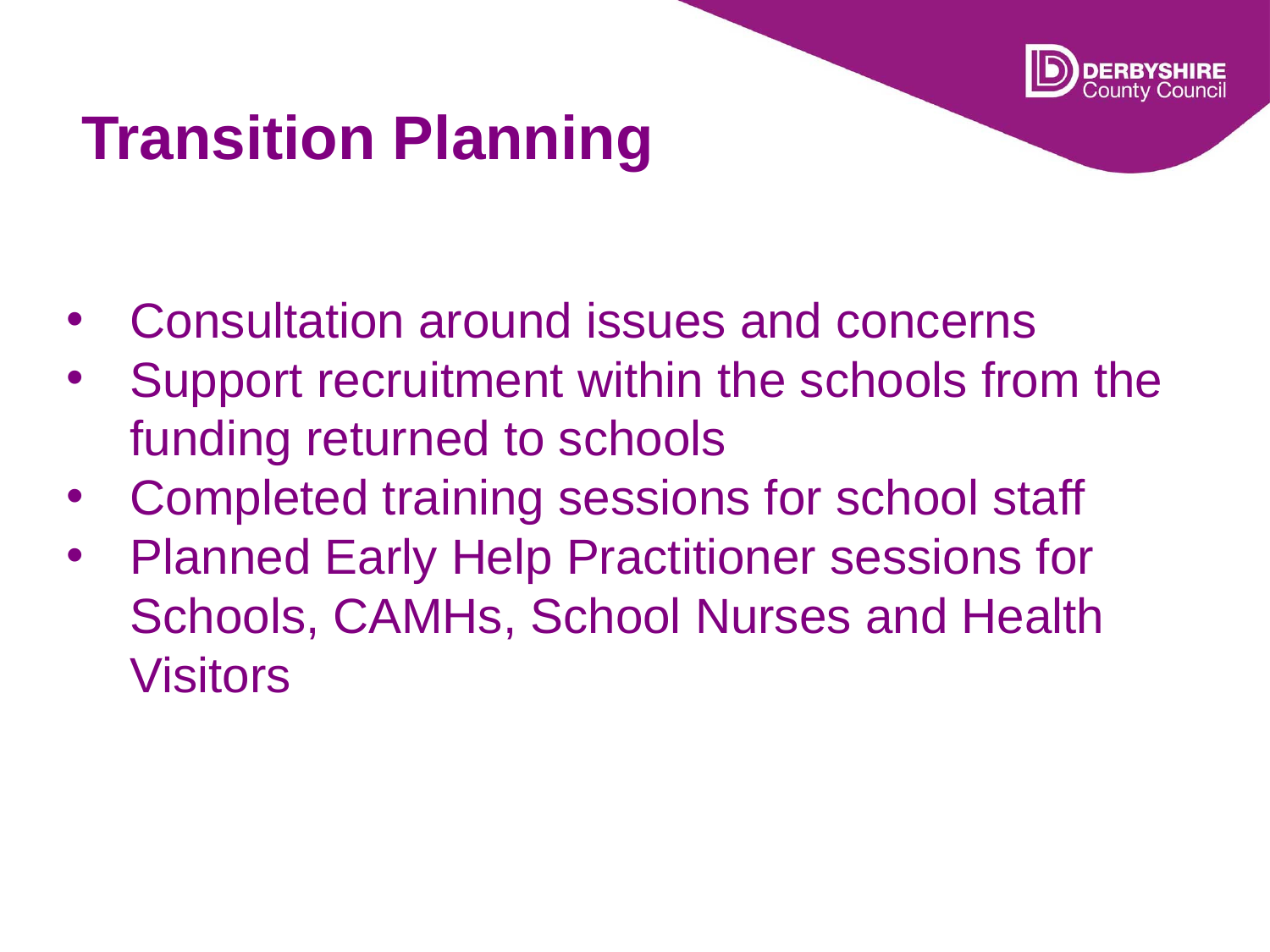

# Transition Planning

Consultation around issues and concerns
Support recruitment within the schools from the funding returned to schools
Completed training sessions for school staff
Planned Early Help Practitioner sessions for Schools, CAMHs, School Nurses and Health Visitors